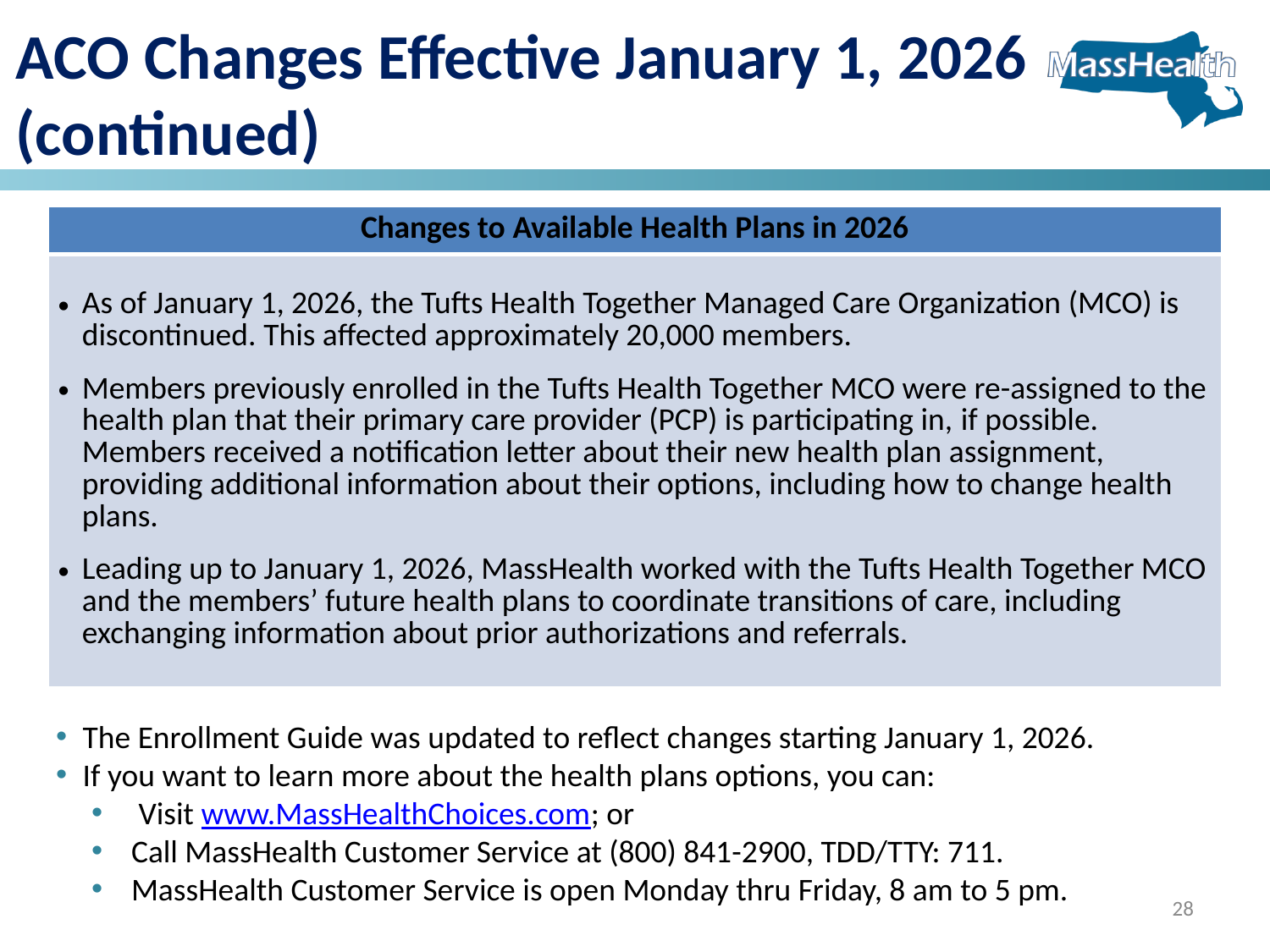

ACO Changes Effective January 1, 2026 (continued)
| Changes to Available Health Plans in 2026 |
| --- |
| As of January 1, 2026, the Tufts Health Together Managed Care Organization (MCO) is discontinued. This affected approximately 20,000 members.  Members previously enrolled in the Tufts Health Together MCO were re-assigned to the health plan that their primary care provider (PCP) is participating in, if possible. Members received a notification letter about their new health plan assignment, providing additional information about their options, including how to change health plans. Leading up to January 1, 2026, MassHealth worked with the Tufts Health Together MCO and the members’ future health plans to coordinate transitions of care, including exchanging information about prior authorizations and referrals. |
The Enrollment Guide was updated to reflect changes starting January 1, 2026.
If you want to learn more about the health plans options, you can:
 Visit www.MassHealthChoices.com; or
Call MassHealth Customer Service at (800) 841-2900, TDD/TTY: 711.
MassHealth Customer Service is open Monday thru Friday, 8 am to 5 pm.
28